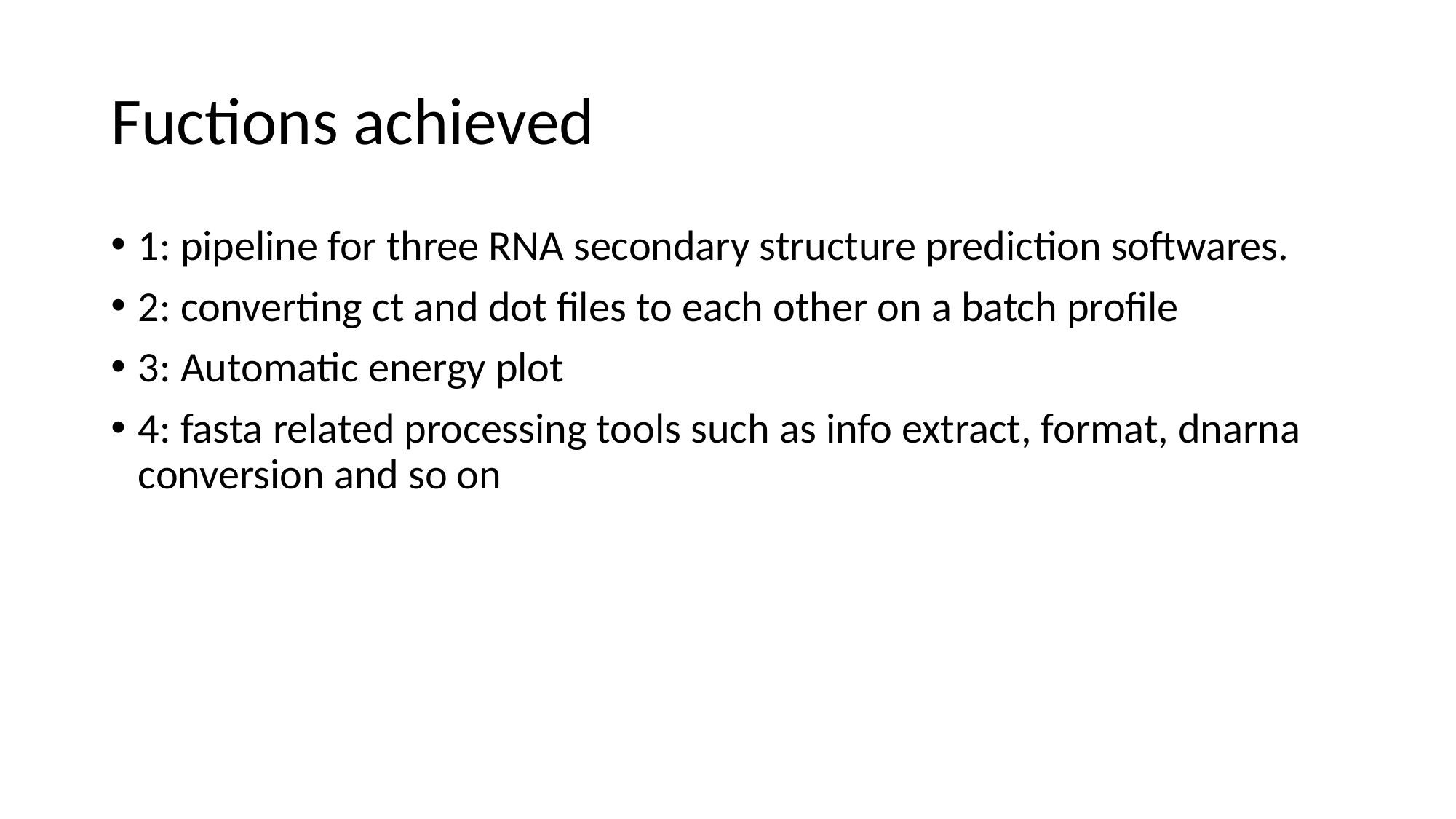

# Fuctions achieved
1: pipeline for three RNA secondary structure prediction softwares.
2: converting ct and dot files to each other on a batch profile
3: Automatic energy plot
4: fasta related processing tools such as info extract, format, dnarna conversion and so on